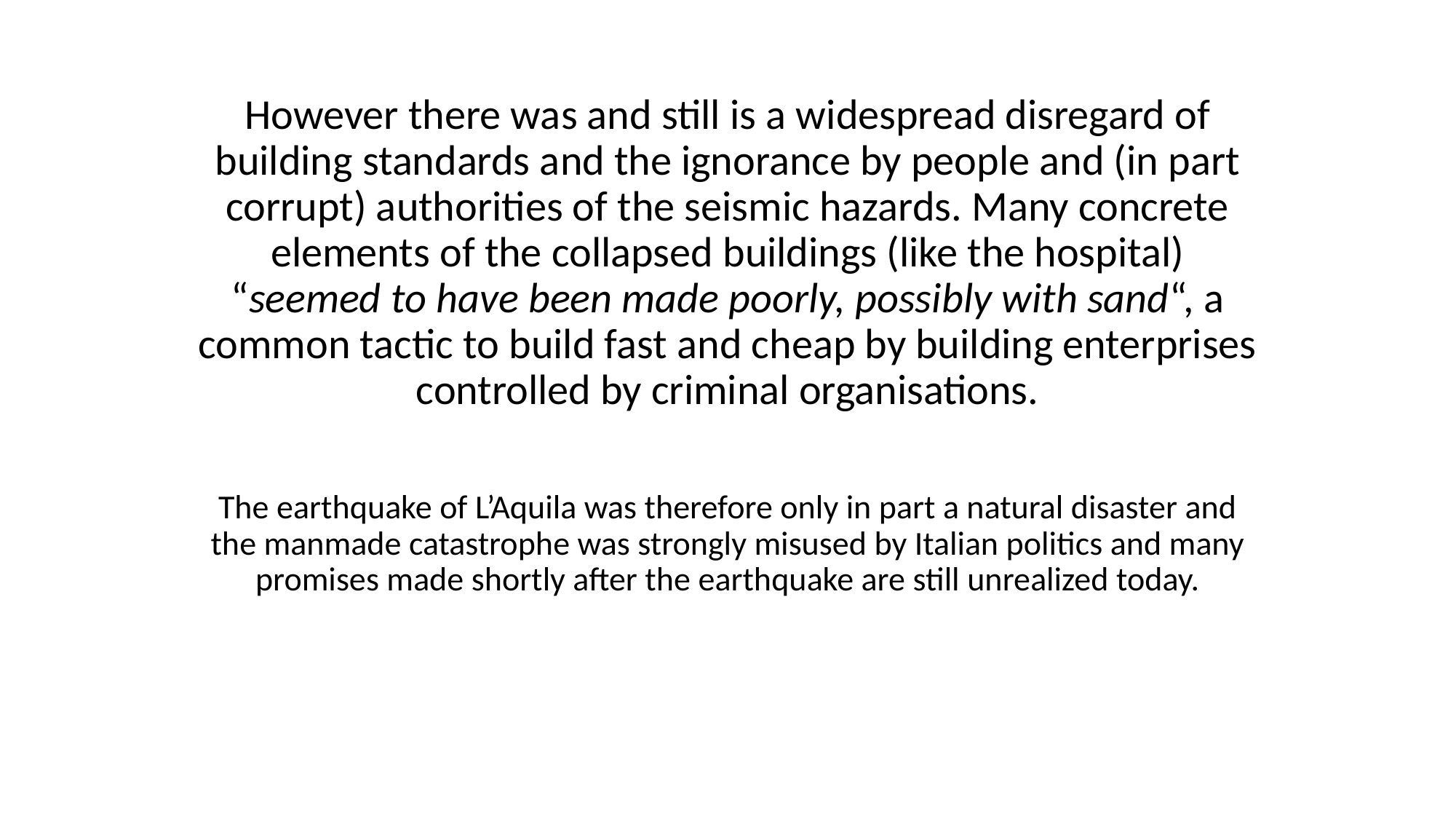

# However there was and still is a widespread disregard of building standards and the ignorance by people and (in part corrupt) authorities of the seismic hazards. Many concrete elements of the collapsed buildings (like the hospital) “seemed to have been made poorly, possibly with sand“, a common tactic to build fast and cheap by building enterprises controlled by criminal organisations.

The earthquake of L’Aquila was therefore only in part a natural disaster and the manmade catastrophe was strongly misused by Italian politics and many promises made shortly after the earthquake are still unrealized today.